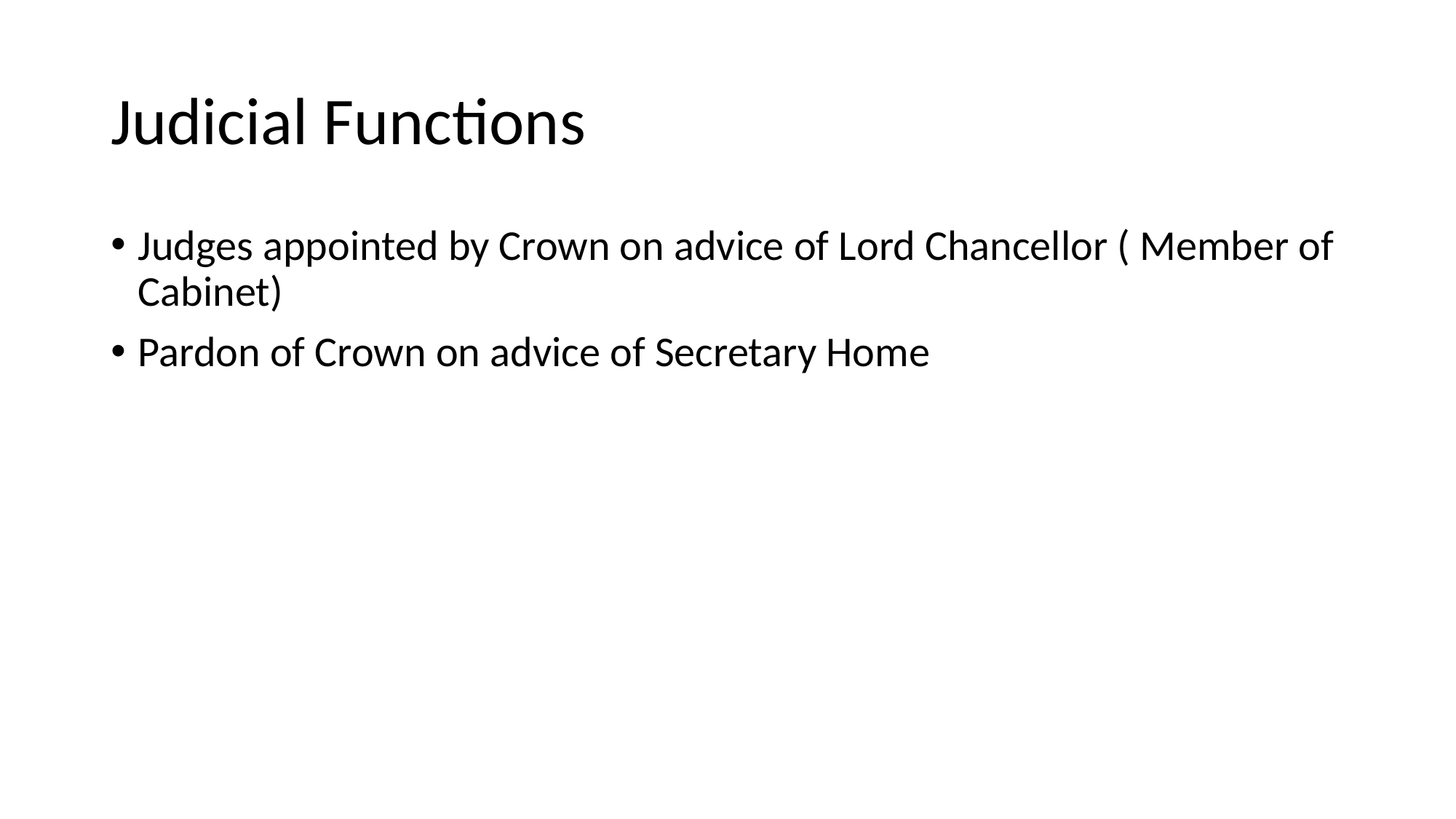

# Judicial Functions
Judges appointed by Crown on advice of Lord Chancellor ( Member of Cabinet)
Pardon of Crown on advice of Secretary Home